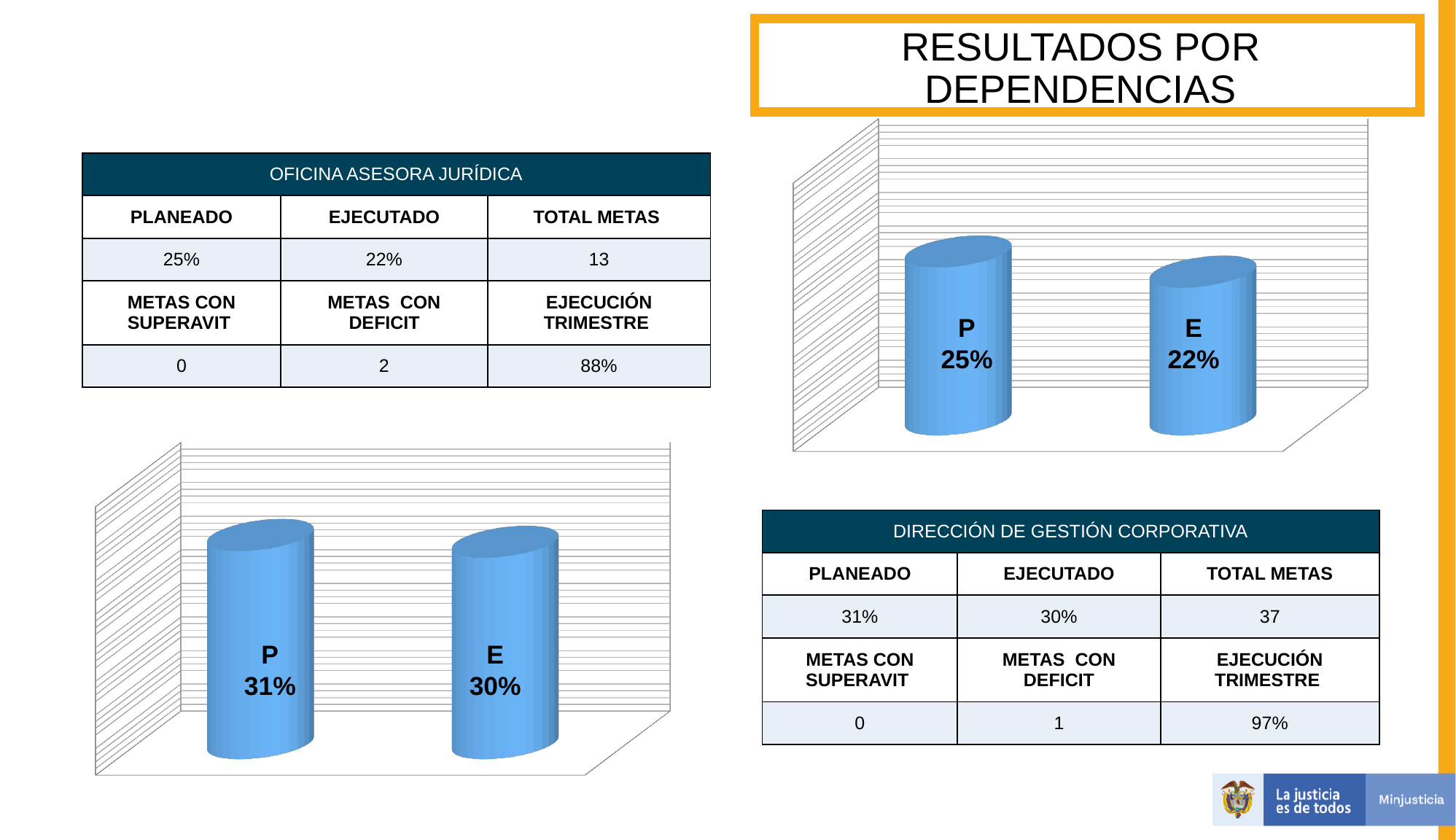

RESULTADOS POR DEPENDENCIAS

[unsupported chart]

| OFICINA ASESORA JURÍDICA |  |  |
| --- | --- | --- |
| PLANEADO | EJECUTADO | TOTAL METAS |
| 25% | 22% | 13 |
| METAS CON SUPERAVIT | METAS CON DEFICIT | EJECUCIÓN TRIMESTRE |
| 0 | 2 | 88% |
P
25%
E
22%

[unsupported chart]

| DIRECCIÓN DE GESTIÓN CORPORATIVA |  |  |
| --- | --- | --- |
| PLANEADO | EJECUTADO | TOTAL METAS |
| 31% | 30% | 37 |
| METAS CON SUPERAVIT | METAS CON DEFICIT | EJECUCIÓN TRIMESTRE |
| 0 | 1 | 97% |
P
31%
E
30%